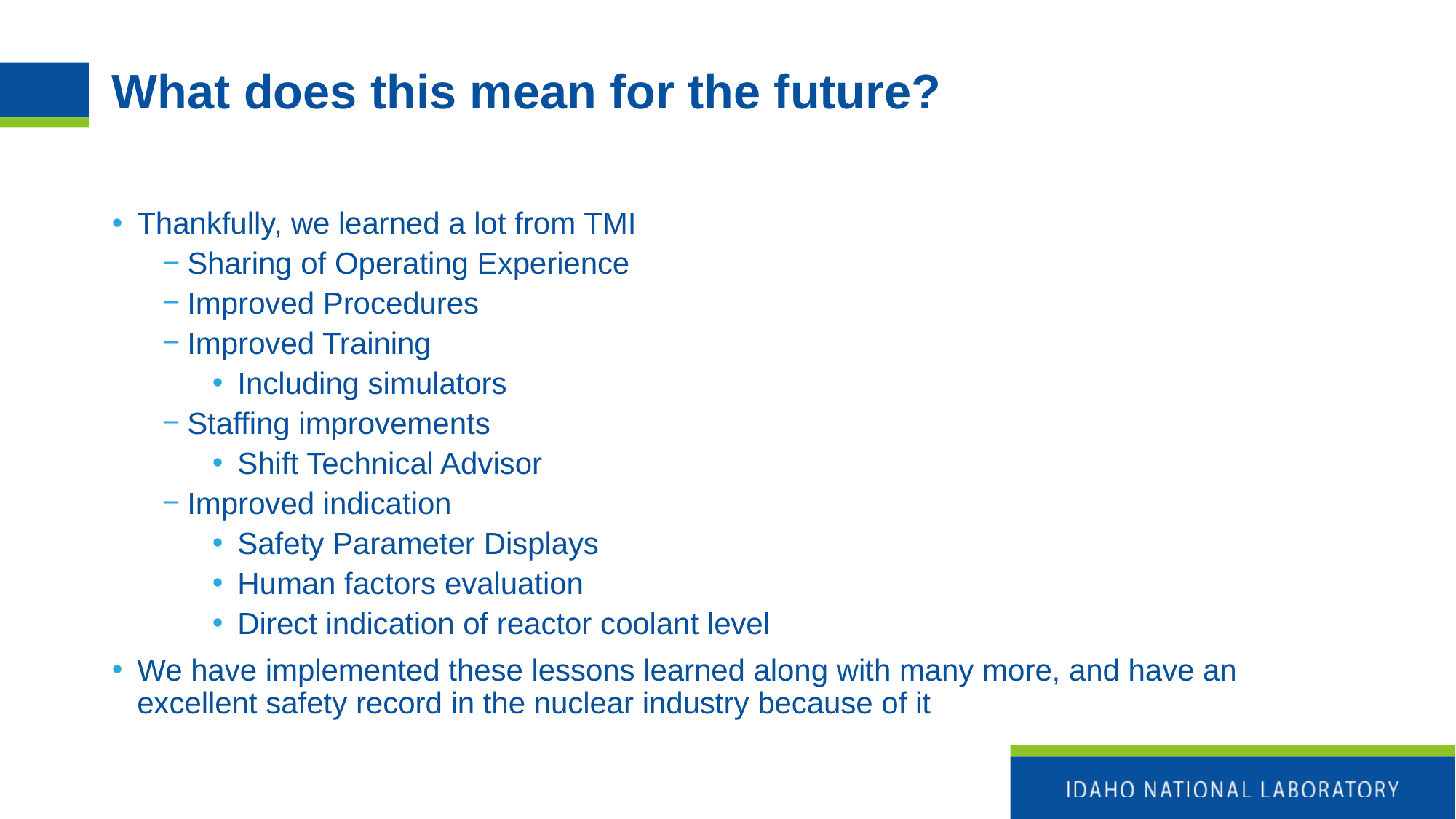

# What does this mean for the future?
Thankfully, we learned a lot from TMI
Sharing of Operating Experience
Improved Procedures
Improved Training
Including simulators
Staffing improvements
Shift Technical Advisor
Improved indication
Safety Parameter Displays
Human factors evaluation
Direct indication of reactor coolant level
We have implemented these lessons learned along with many more, and have an excellent safety record in the nuclear industry because of it